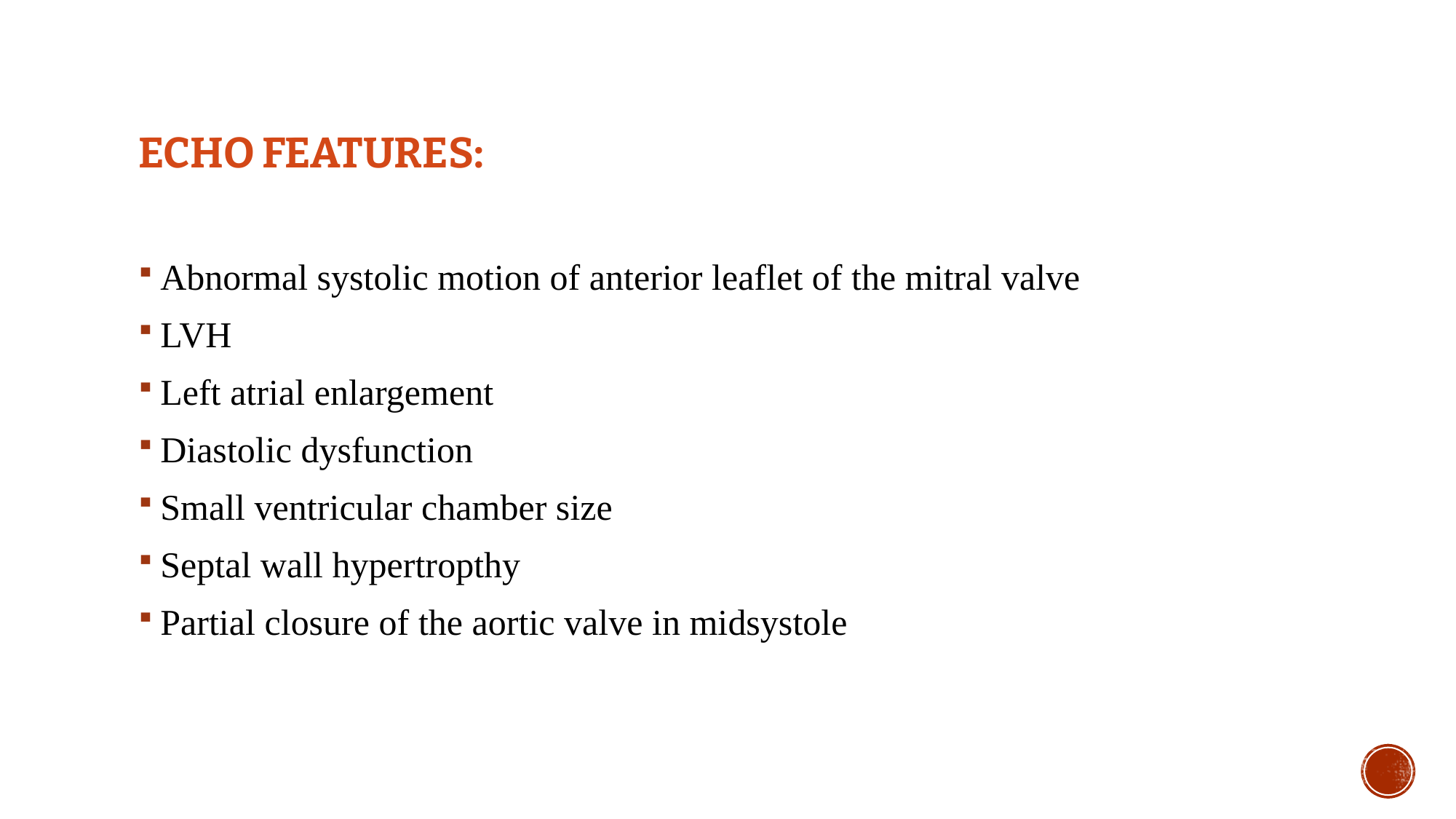

# Echo features:
Abnormal systolic motion of anterior leaflet of the mitral valve
LVH
Left atrial enlargement
Diastolic dysfunction
Small ventricular chamber size
Septal wall hypertropthy
Partial closure of the aortic valve in midsystole